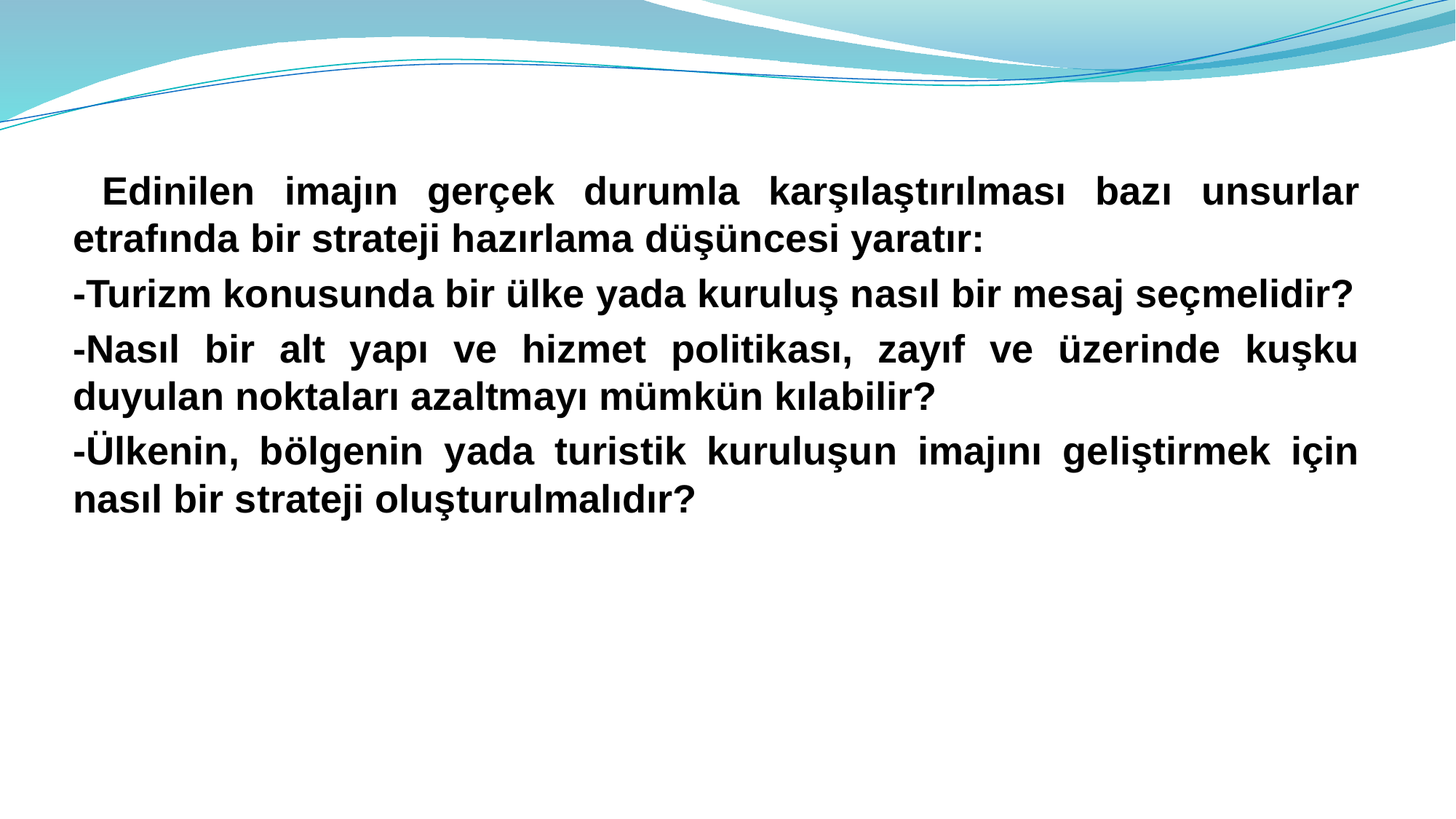

Edinilen imajın gerçek durumla karşılaştırılması bazı unsurlar etrafında bir strateji hazırlama düşüncesi yaratır:
-Turizm konusunda bir ülke yada kuruluş nasıl bir mesaj seçmelidir?
-Nasıl bir alt yapı ve hizmet politikası, zayıf ve üzerinde kuşku duyulan noktaları azaltmayı mümkün kılabilir?
-Ülkenin, bölgenin yada turistik kuruluşun imajını geliştirmek için nasıl bir strateji oluşturulmalıdır?